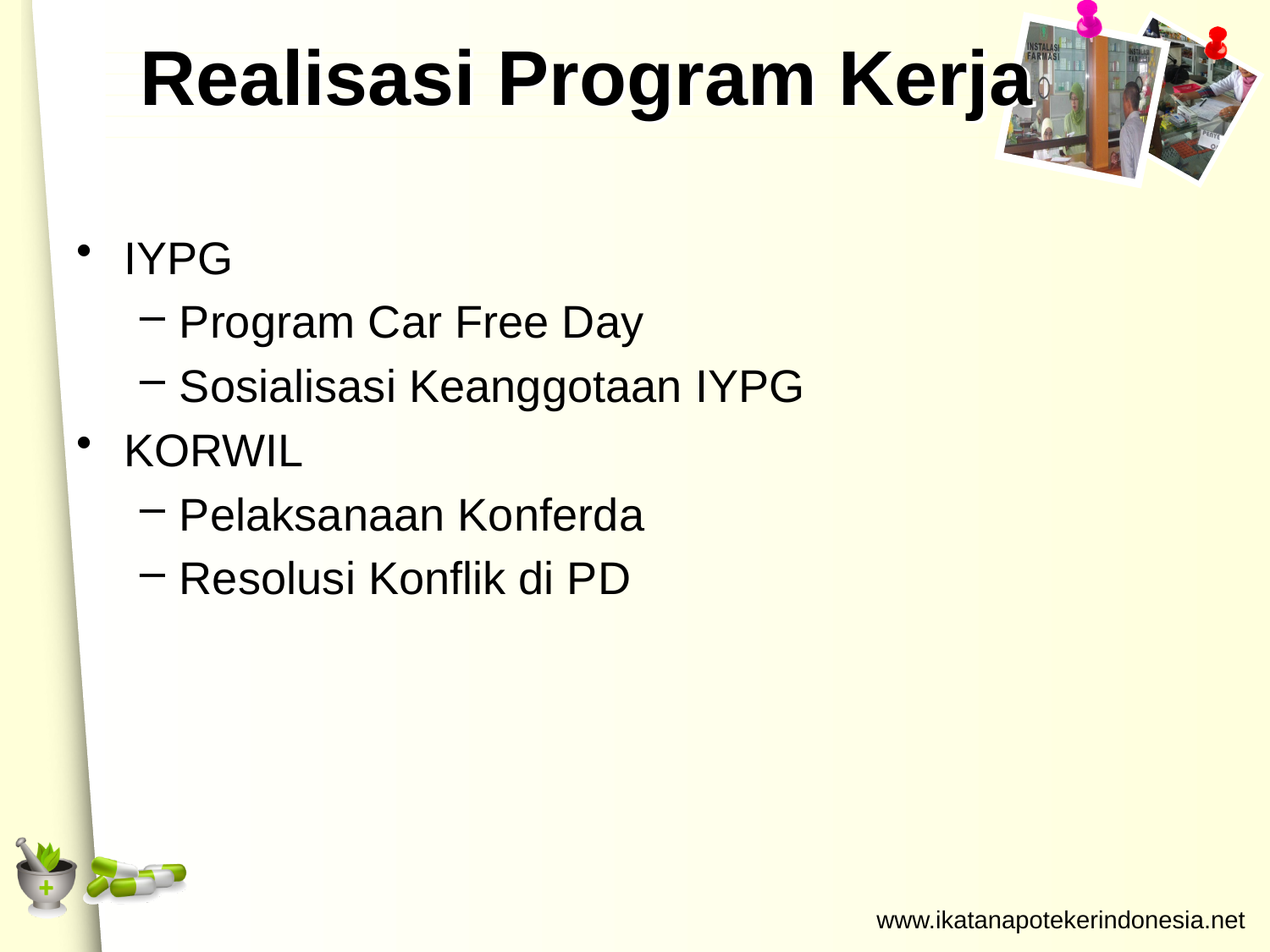

# Realisasi Program Kerja
IYPG
Program Car Free Day
Sosialisasi Keanggotaan IYPG
KORWIL
Pelaksanaan Konferda
Resolusi Konflik di PD